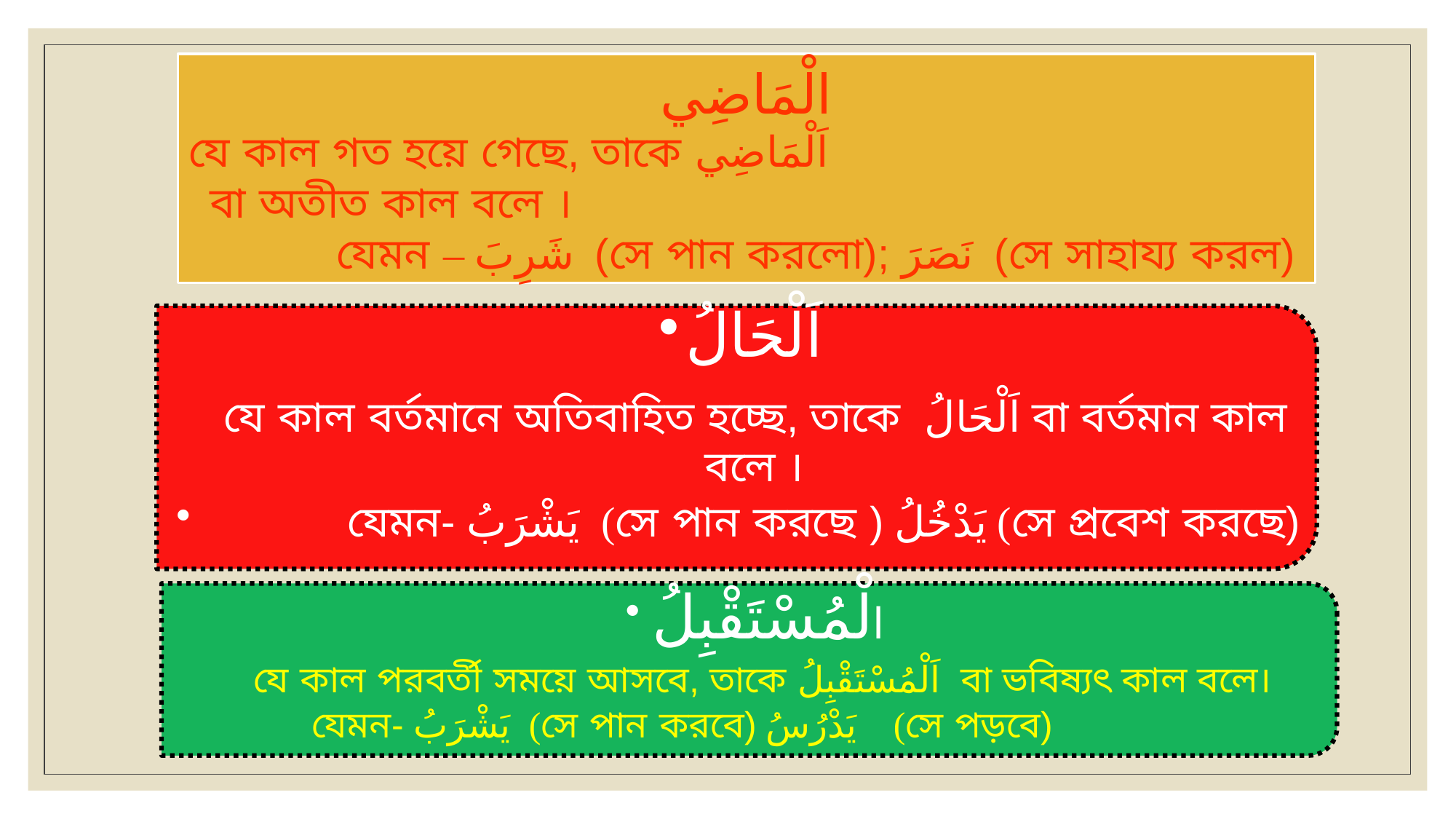

الْمَاضِي
যে কাল গত হয়ে গেছে, তাকে اَلْمَاضِي
  বা অতীত কাল বলে ।
           যেমন – شَرِبَ  (সে পান করলো); نَصَرَ  (সে সাহায্য করল)

اَلْحَالُ
  যে কাল বর্তমানে অতিবাহিত হচ্ছে, তাকে  اَلْحَالُ বা বর্তমান কাল বলে ।
             যেমন- يَشْرَبُ  (সে পান করছে ) يَدْخُلُ (সে প্রবেশ করছে)

الْمُسْتَقْبِلُ
      যে কাল পরবর্তী সময়ে আসবে, তাকে اَلْمُسْتَقْبِلُ  বা ভবিষ্যৎ কাল বলে।
           যেমন- يَشْرَبُ  (সে পান করবে) يَدْرُسُ    (সে পড়বে)